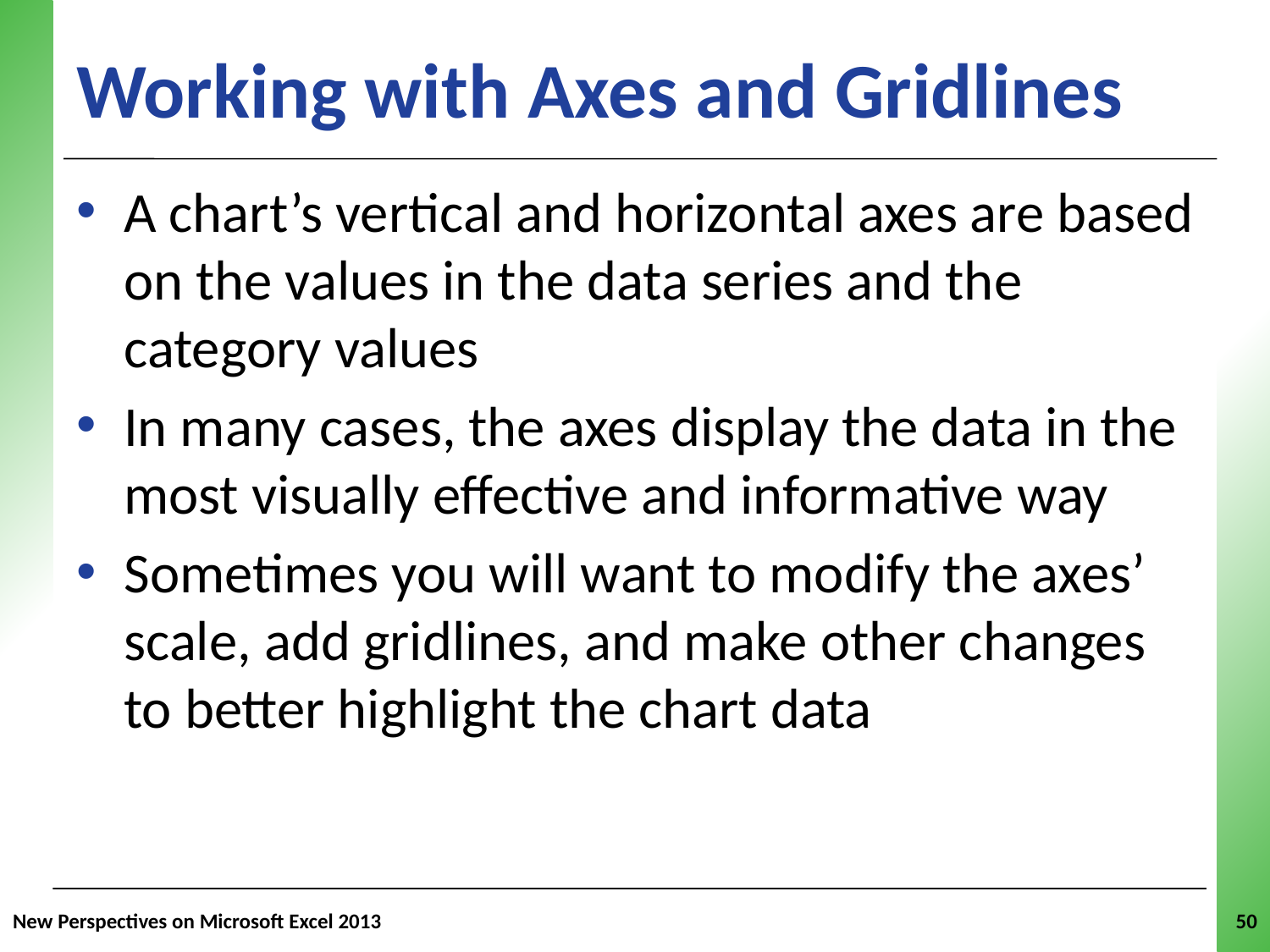

# Working with Axes and Gridlines
A chart’s vertical and horizontal axes are based on the values in the data series and the category values
In many cases, the axes display the data in the most visually effective and informative way
Sometimes you will want to modify the axes’ scale, add gridlines, and make other changes to better highlight the chart data
New Perspectives on Microsoft Excel 2013
50